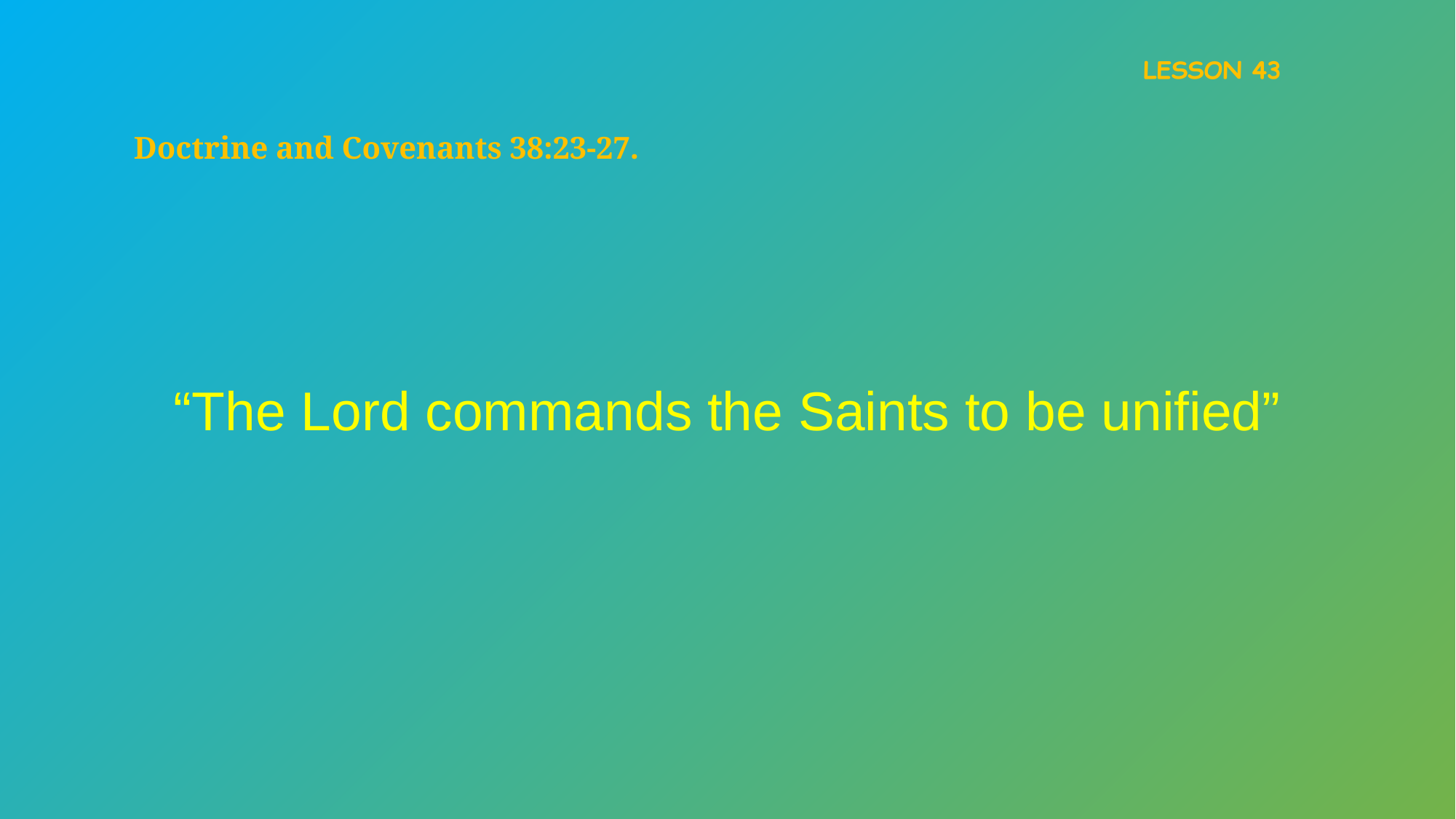

LESSON 43
Doctrine and Covenants 38:23-27.
“The Lord commands the Saints to be unified”